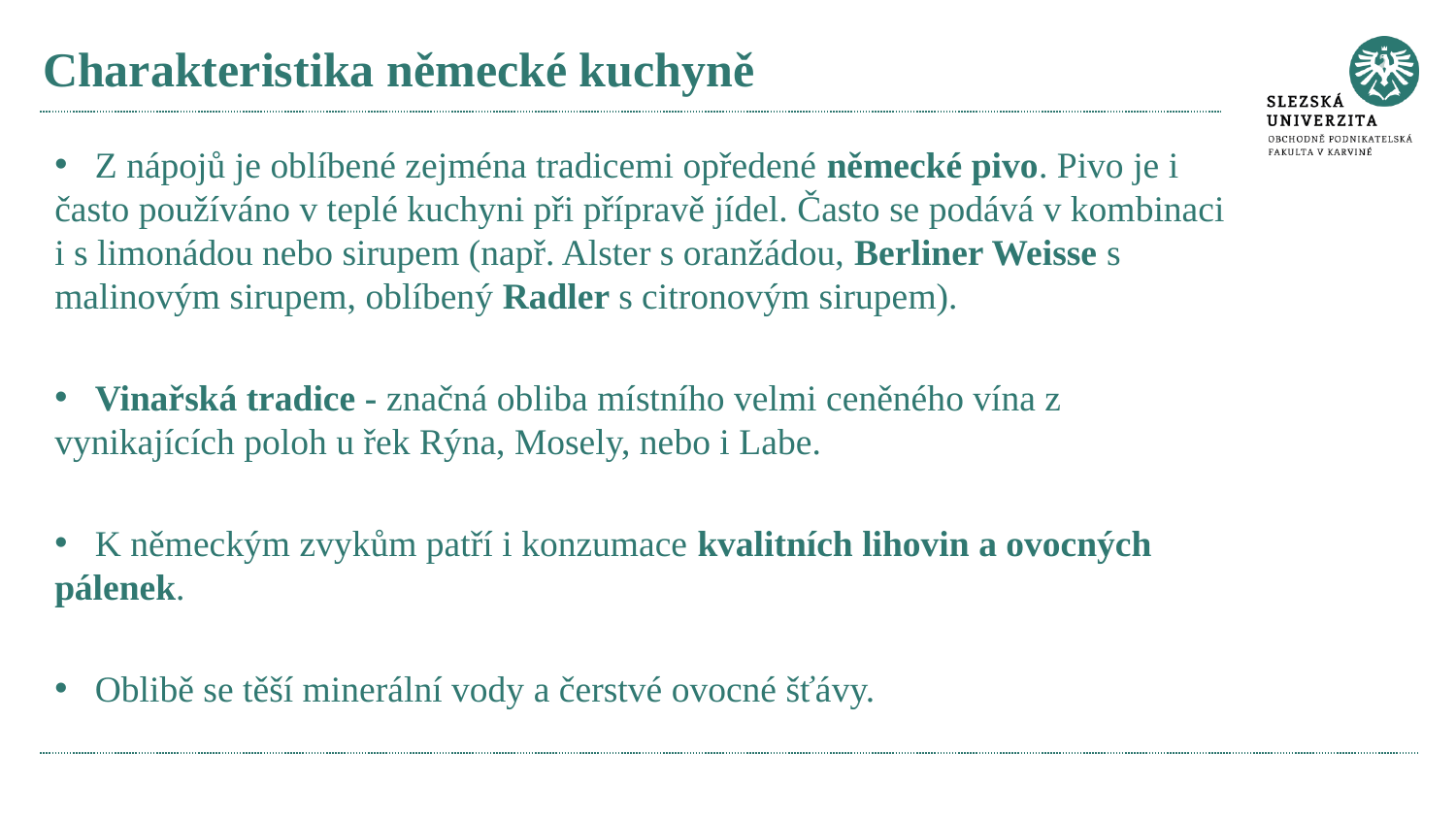

# Charakteristika německé kuchyně
   Z nápojů je oblíbené zejména tradicemi opředené německé pivo. Pivo je i často používáno v teplé kuchyni při přípravě jídel. Často se podává v kombinaci i s limonádou nebo sirupem (např. Alster s oranžádou, Berliner Weisse s malinovým sirupem, oblíbený Radler s citronovým sirupem).

   Vinařská tradice - značná obliba místního velmi ceněného vína z vynikajících poloh u řek Rýna, Mosely, nebo i Labe.

   K německým zvykům patří i konzumace kvalitních lihovin a ovocných pálenek.

   Oblibě se těší minerální vody a čerstvé ovocné šťávy.